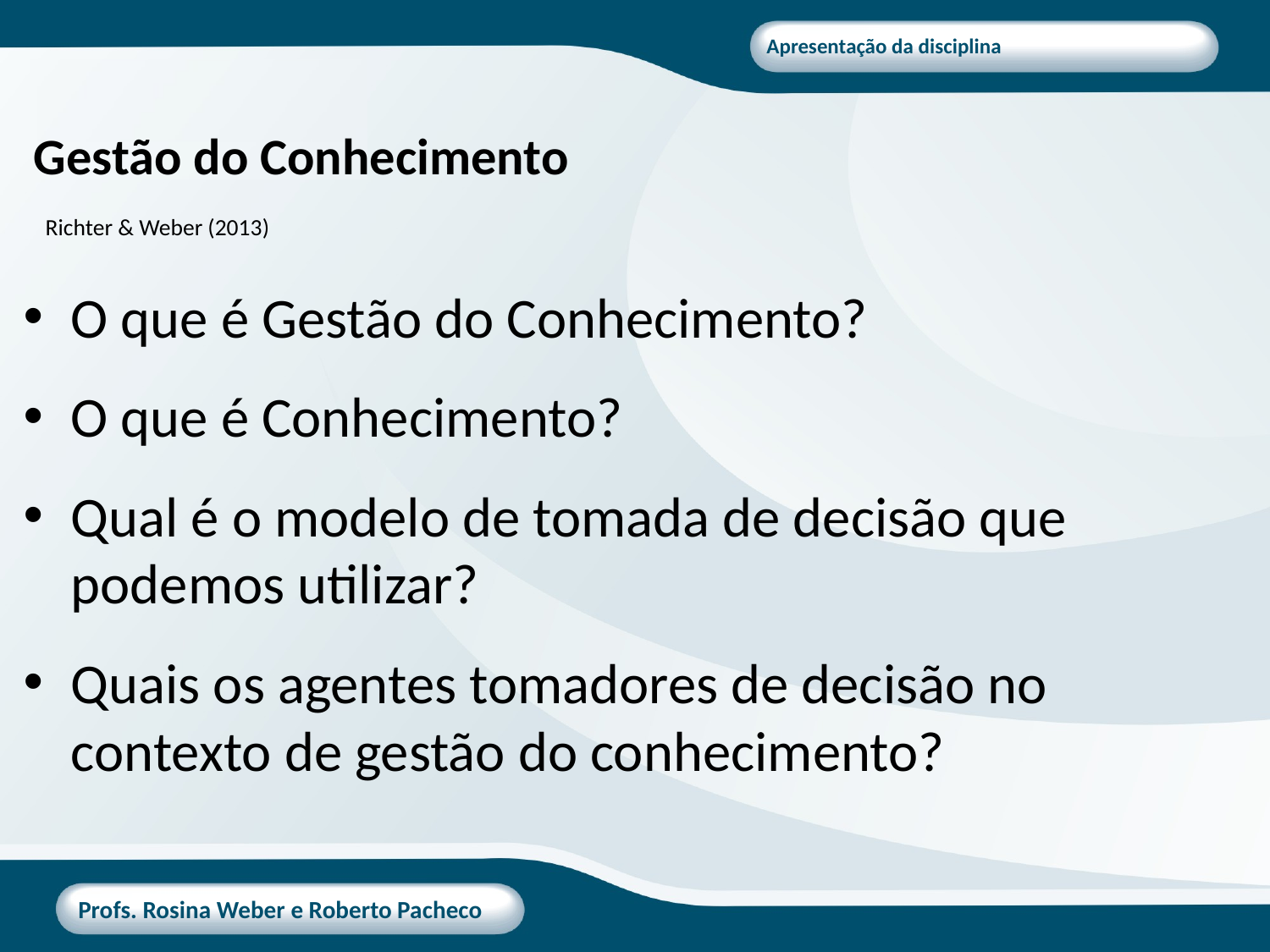

# Gestão do Conhecimento Richter & Weber (2013)
O que é Gestão do Conhecimento?
O que é Conhecimento?
Qual é o modelo de tomada de decisão que podemos utilizar?
Quais os agentes tomadores de decisão no contexto de gestão do conhecimento?